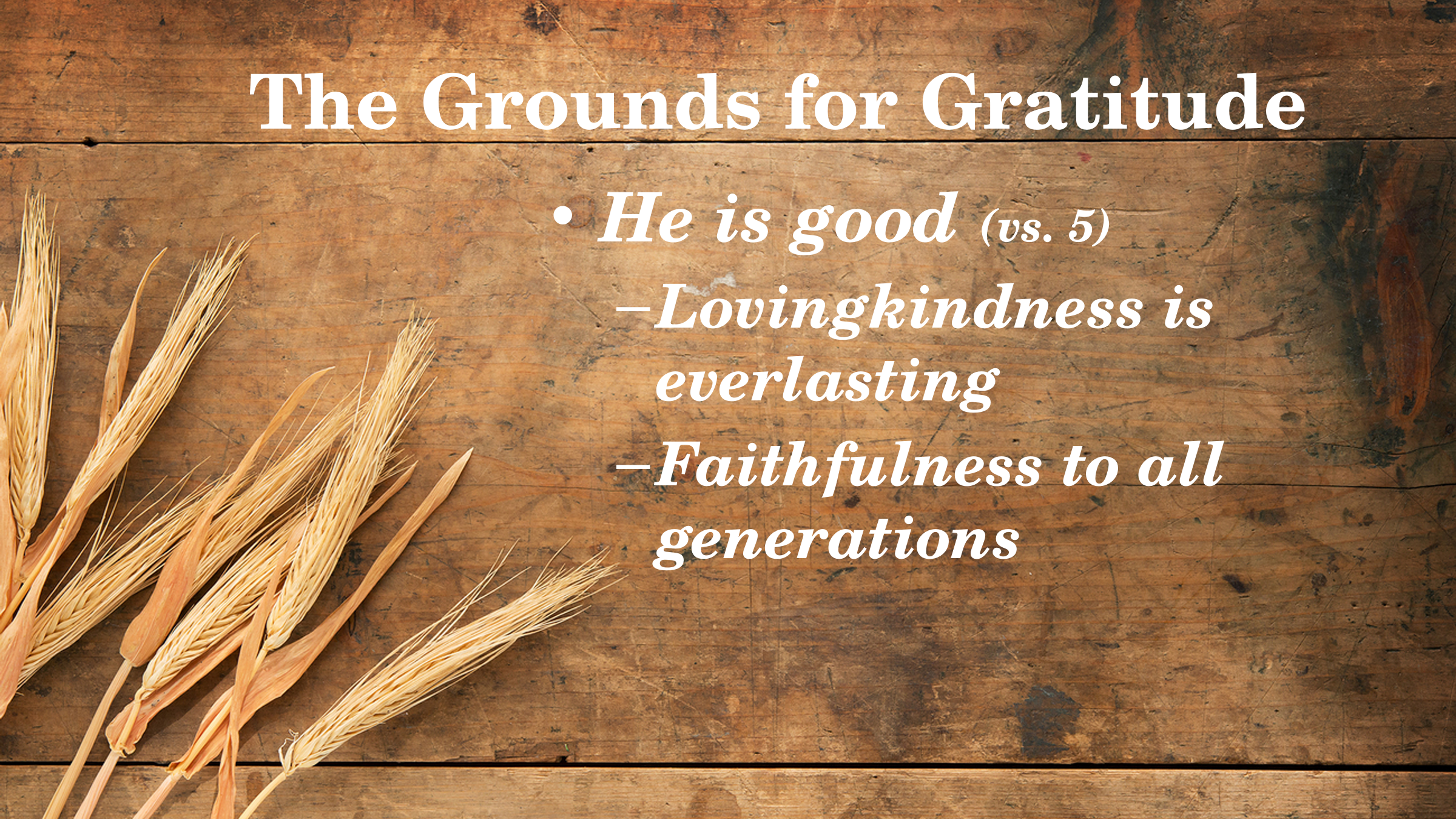

# The Grounds for Gratitude
He is good (vs. 5)
Lovingkindness is everlasting
Faithfulness to all generations